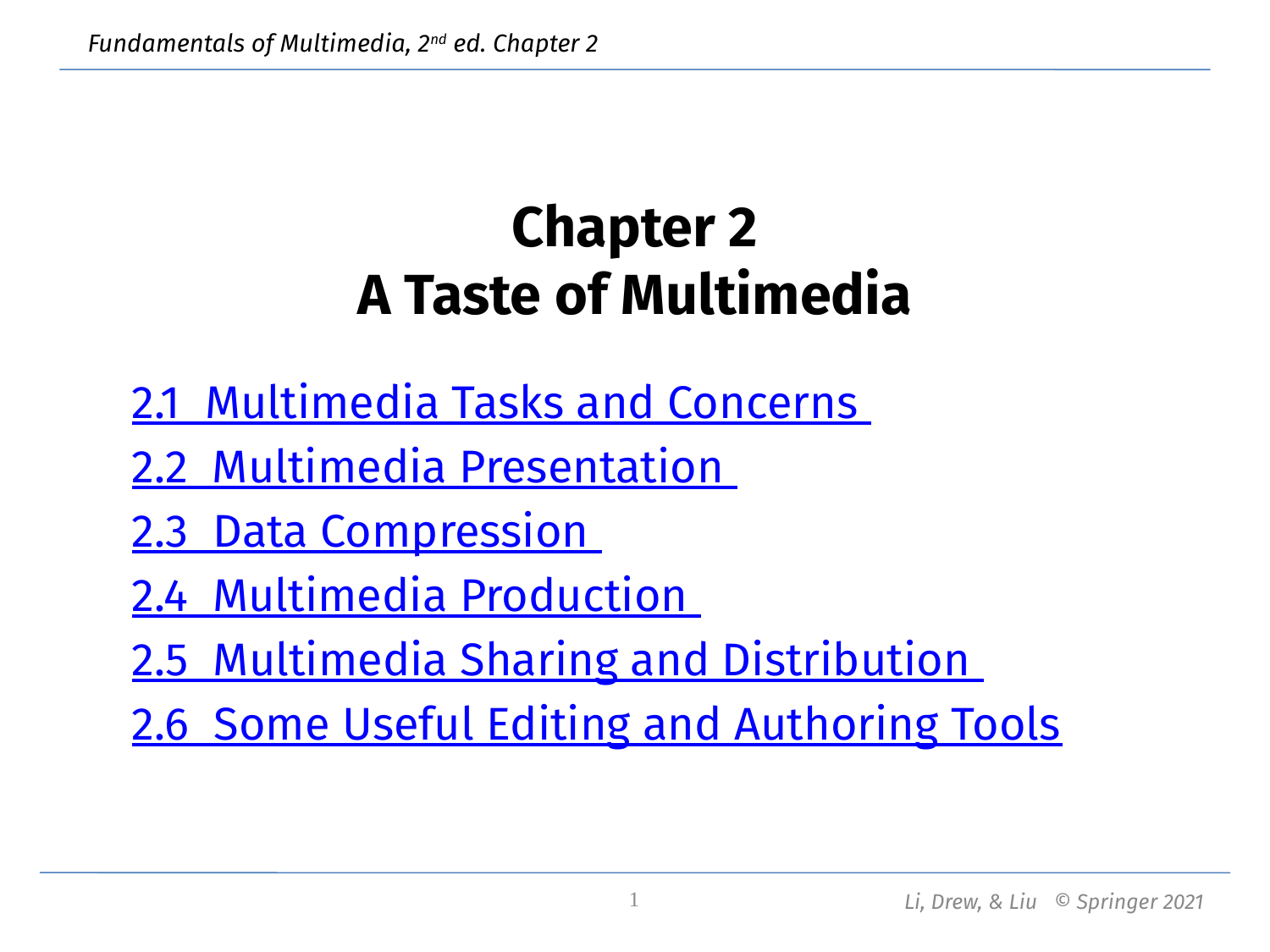

Chapter 2
A Taste of Multimedia
2.1  Multimedia Tasks and Concerns
2.2  Multimedia Presentation
2.3  Data Compression
2.4  Multimedia Production
2.5  Multimedia Sharing and Distribution
2.6  Some Useful Editing and Authoring Tools
1
Li, Drew, & Liu   © Springer 2021